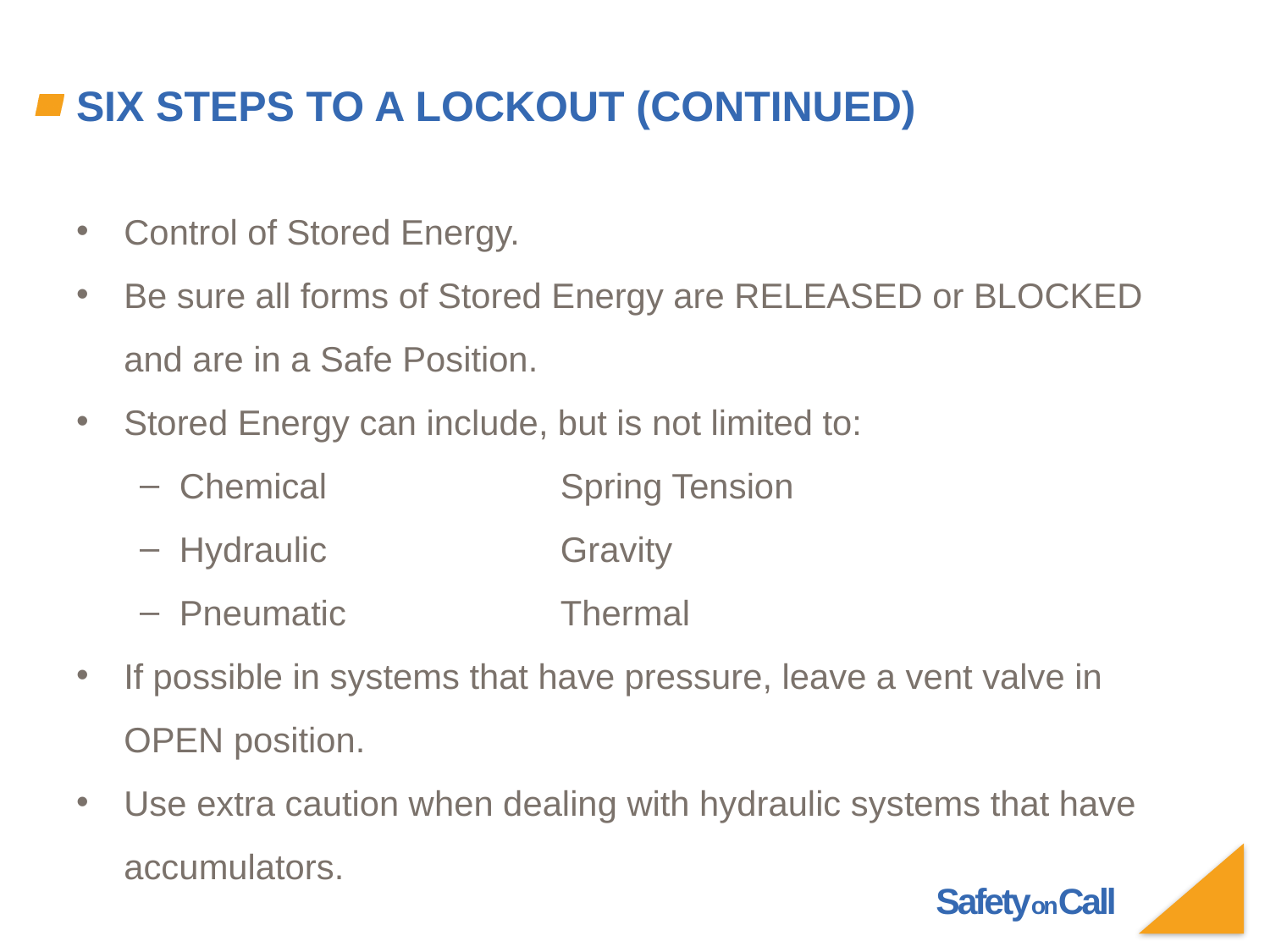

# Six Steps to a Lockout (continued)
Control of Stored Energy.
Be sure all forms of Stored Energy are RELEASED or BLOCKED and are in a Safe Position.
Stored Energy can include, but is not limited to:
Chemical		Spring Tension
Hydraulic		Gravity
Pneumatic		Thermal
If possible in systems that have pressure, leave a vent valve in OPEN position.
Use extra caution when dealing with hydraulic systems that have accumulators.